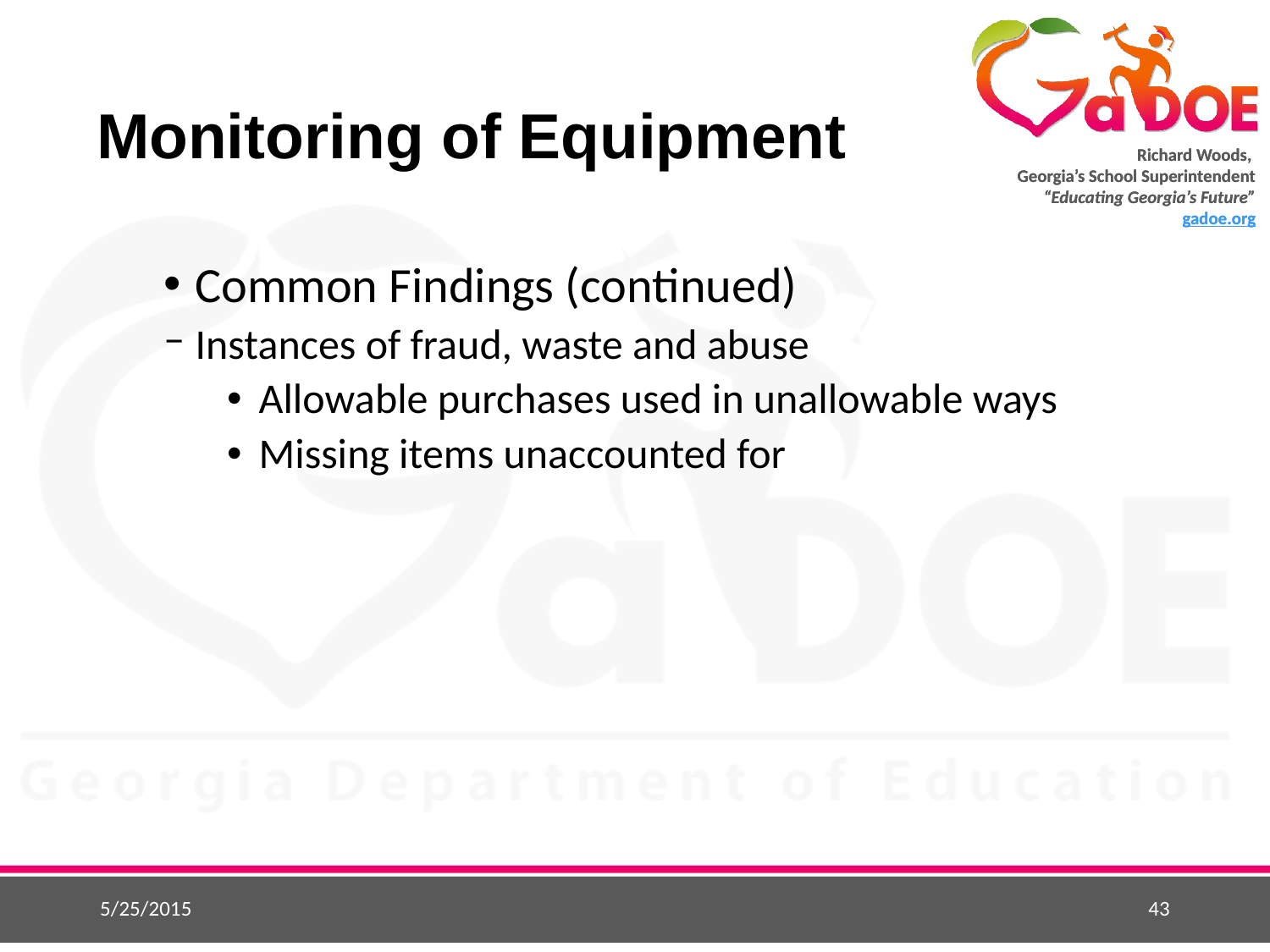

# Monitoring of Equipment
Common Findings (continued)
Instances of fraud, waste and abuse
Allowable purchases used in unallowable ways
Missing items unaccounted for

5/25/2015
43